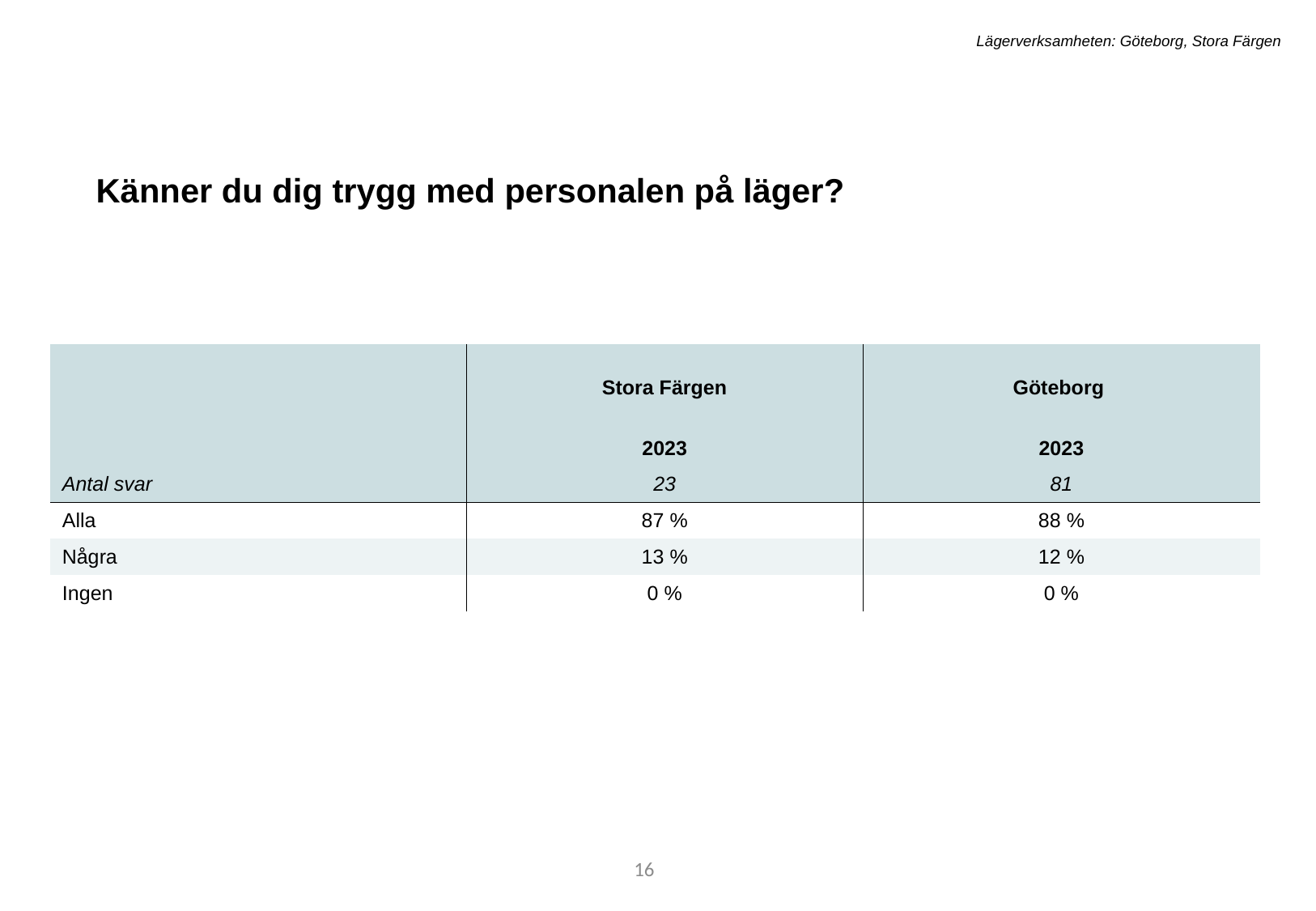

Lägerverksamheten: Göteborg, Stora Färgen
Känner du dig trygg med personalen på läger?
|  | Stora Färgen | Göteborg |
| --- | --- | --- |
|  | 2023 | 2023 |
| Antal svar | 23 | 81 |
| Alla | 87 % | 88 % |
| Några | 13 % | 12 % |
| Ingen | 0 % | 0 % |
16